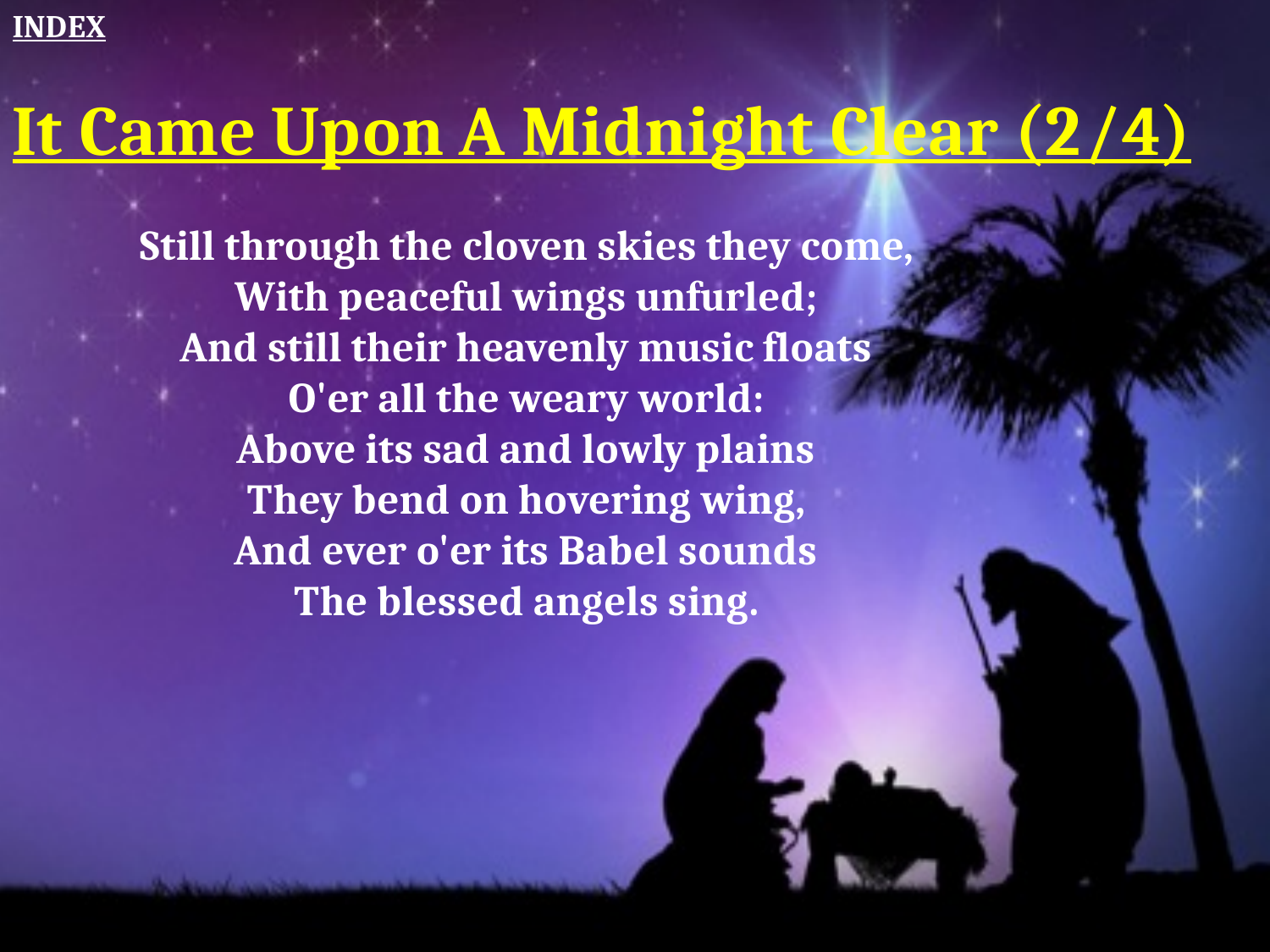

INDEX
It Came Upon A Midnight Clear (2/4)
Still through the cloven skies they come,
With peaceful wings unfurled;
And still their heavenly music floats
O'er all the weary world:
Above its sad and lowly plains
They bend on hovering wing,
And ever o'er its Babel sounds
The blessed angels sing.